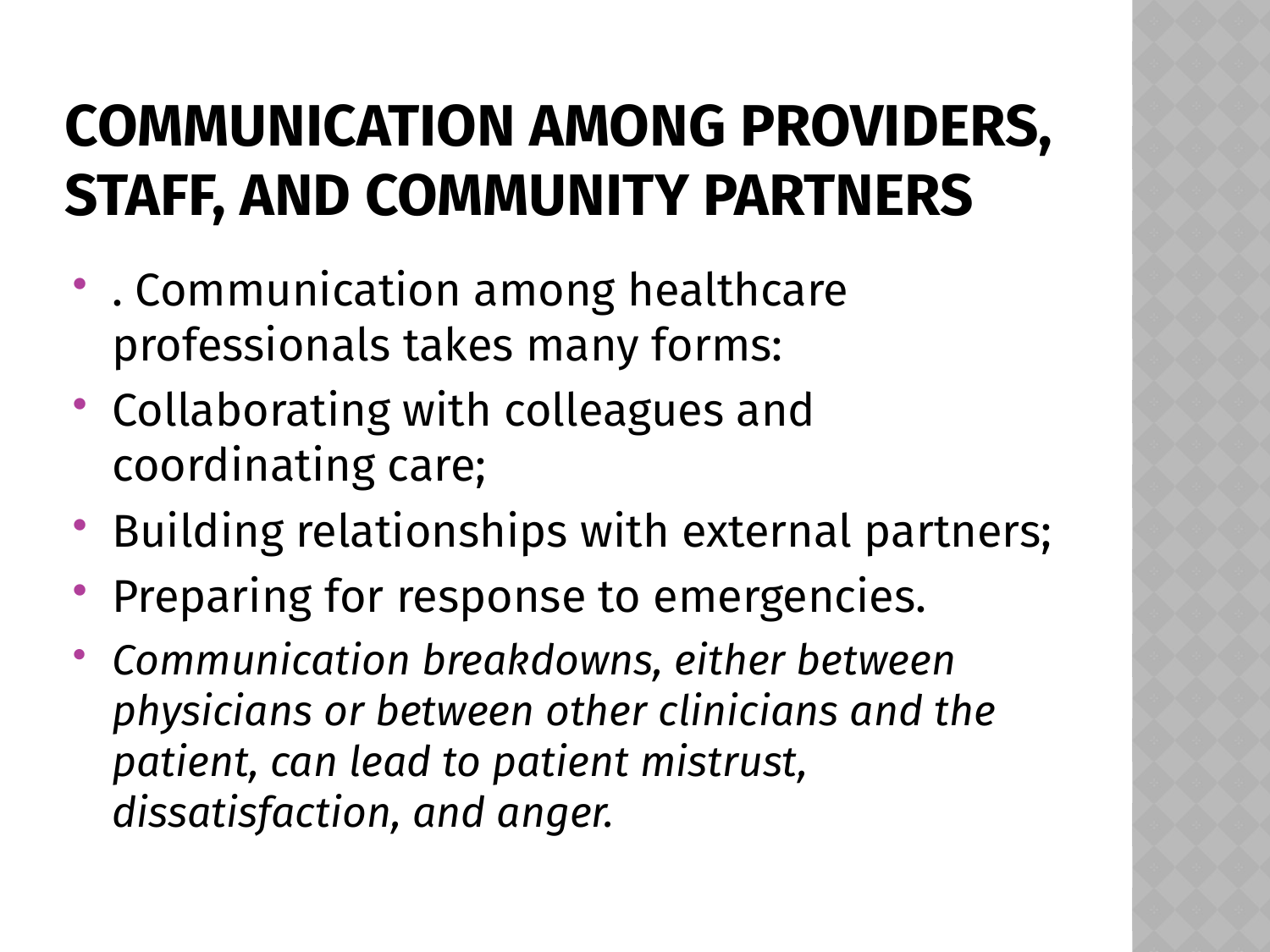

# Communication among Providers, Staff, and Community Partners
. Communication among healthcare professionals takes many forms:
Collaborating with colleagues and coordinating care;
Building relationships with external partners;
Preparing for response to emergencies.
Communication breakdowns, either between physicians or between other clinicians and the patient, can lead to patient mistrust, dissatisfaction, and anger.